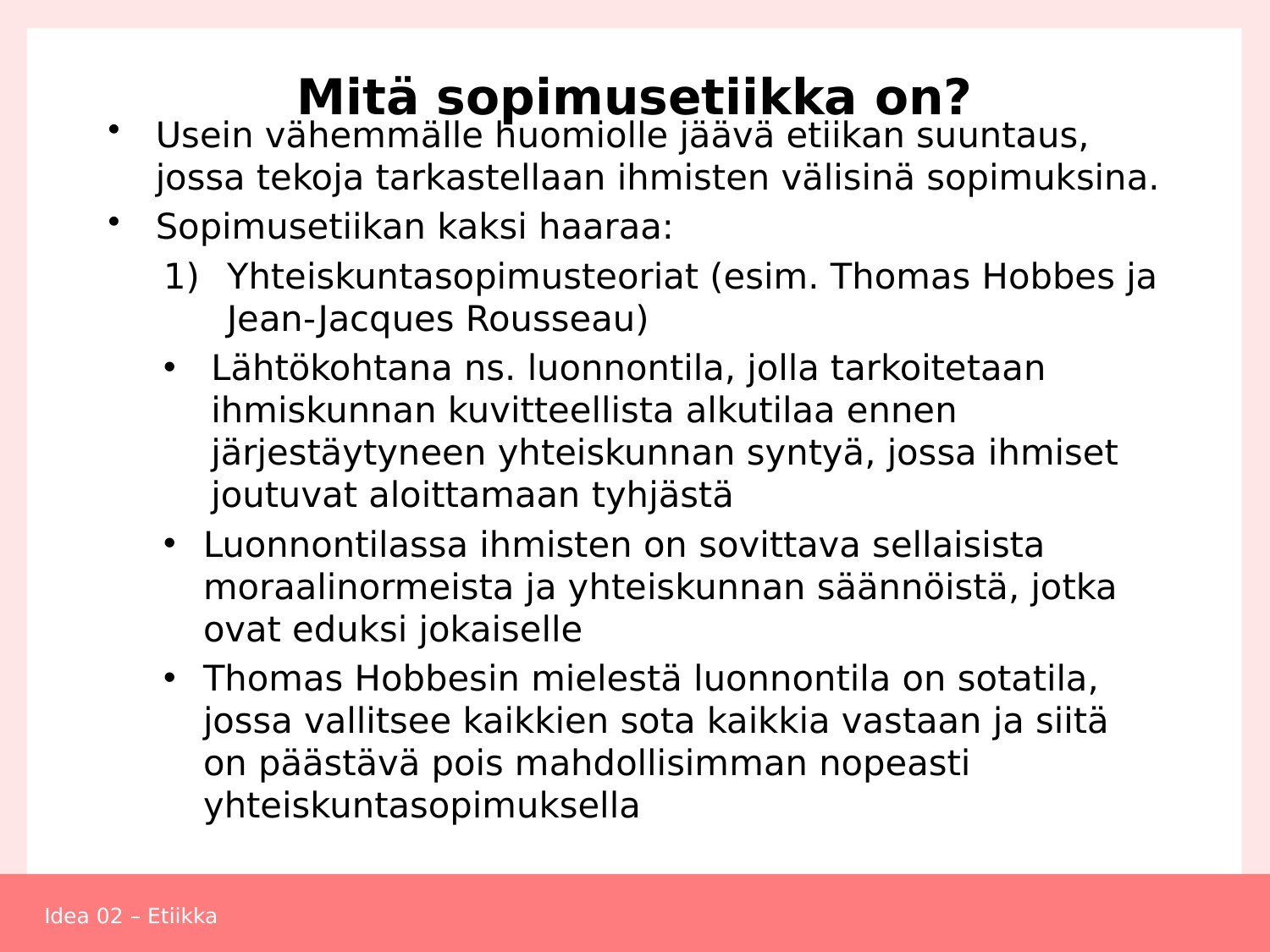

# Mitä sopimusetiikka on?
Usein vähemmälle huomiolle jäävä etiikan suuntaus, jossa tekoja tarkastellaan ihmisten välisinä sopimuksina.
Sopimusetiikan kaksi haaraa:
Yhteiskuntasopimusteoriat (esim. Thomas Hobbes ja Jean-Jacques Rousseau)
Lähtökohtana ns. luonnontila, jolla tarkoitetaan ihmiskunnan kuvitteellista alkutilaa ennen järjestäytyneen yhteiskunnan syntyä, jossa ihmiset joutuvat aloittamaan tyhjästä
Luonnontilassa ihmisten on sovittava sellaisista moraalinormeista ja yhteiskunnan säännöistä, jotka ovat eduksi jokaiselle
Thomas Hobbesin mielestä luonnontila on sotatila, jossa vallitsee kaikkien sota kaikkia vastaan ja siitä on päästävä pois mahdollisimman nopeasti yhteiskuntasopimuksella